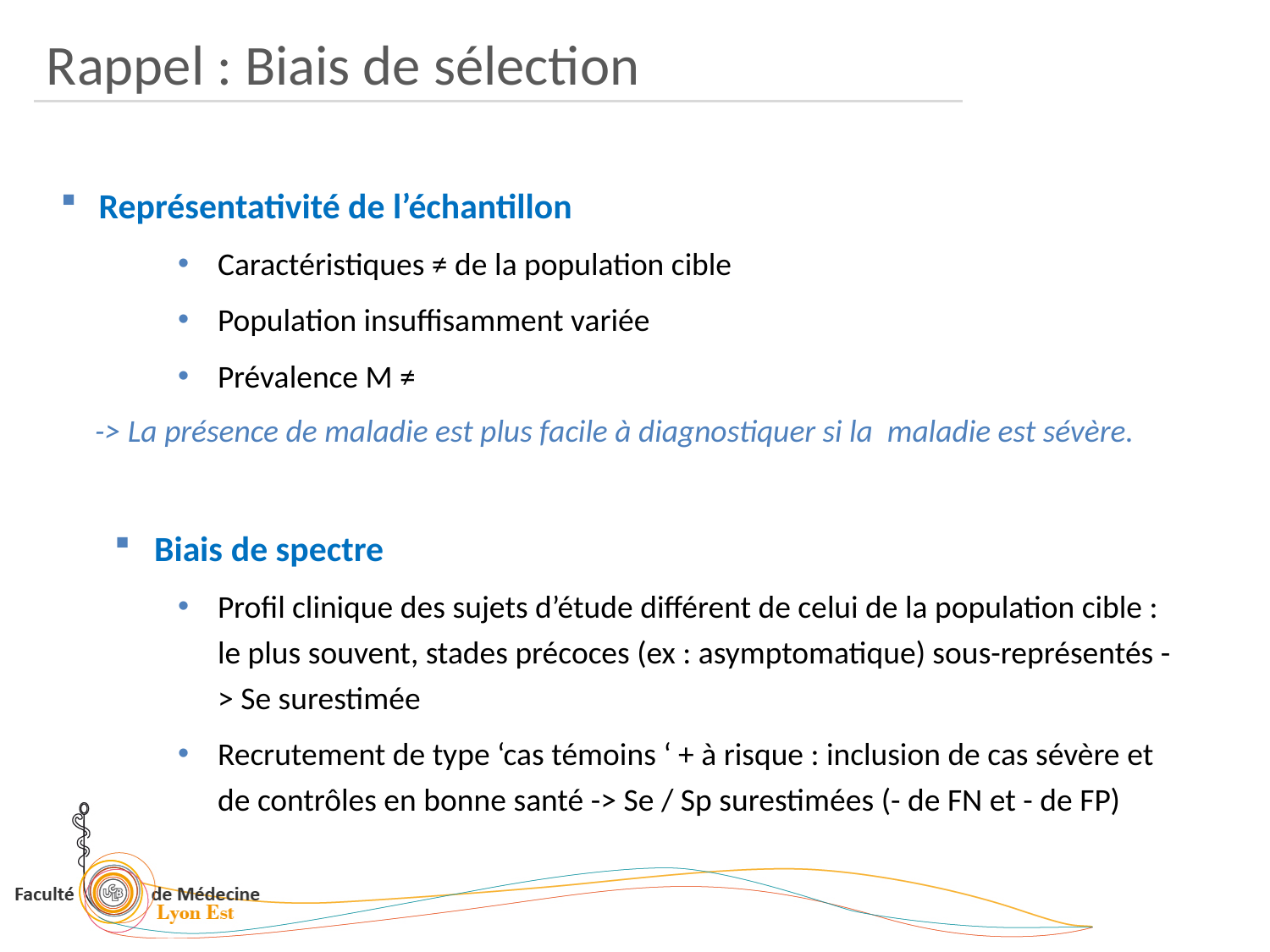

Rappel : Biais de sélection

 Représentativité de l’échantillon
Caractéristiques ≠ de la population cible
Population insuffisamment variée
Prévalence M ≠

Biais de spectre
Profil clinique des sujets d’étude différent de celui de la population cible : le plus souvent, stades précoces (ex : asymptomatique) sous-représentés -> Se surestimée
Recrutement de type ‘cas témoins ‘ + à risque : inclusion de cas sévère et de contrôles en bonne santé -> Se / Sp surestimées (- de FN et - de FP)

-> La présence de maladie est plus facile à diagnostiquer si la  maladie est sévère.